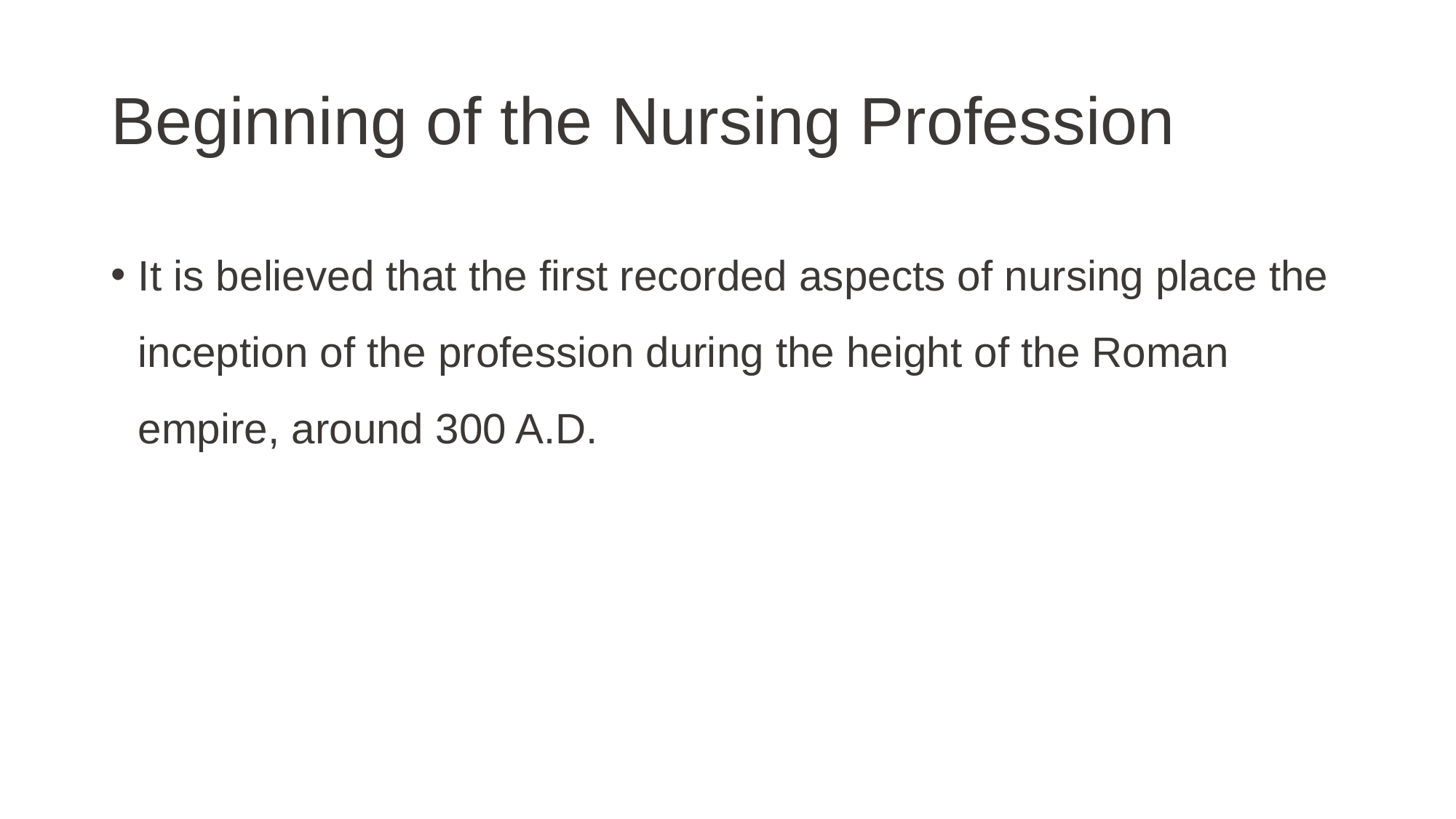

# Beginning of the Nursing Profession
It is believed that the first recorded aspects of nursing place the inception of the profession during the height of the Roman empire, around 300 A.D.